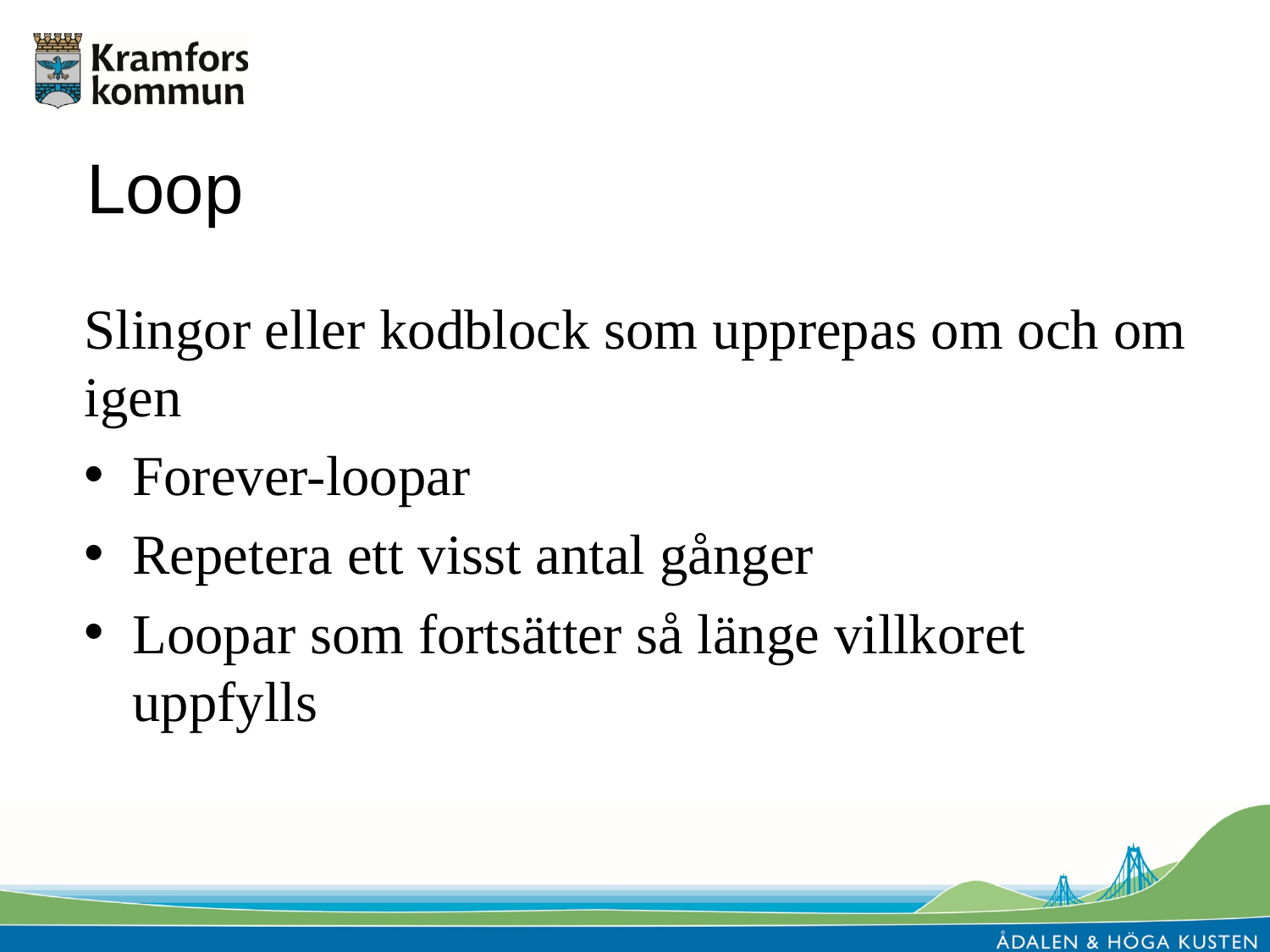

# Loop
Slingor eller kodblock som upprepas om och om igen
Forever-loopar
Repetera ett visst antal gånger
Loopar som fortsätter så länge villkoret uppfylls